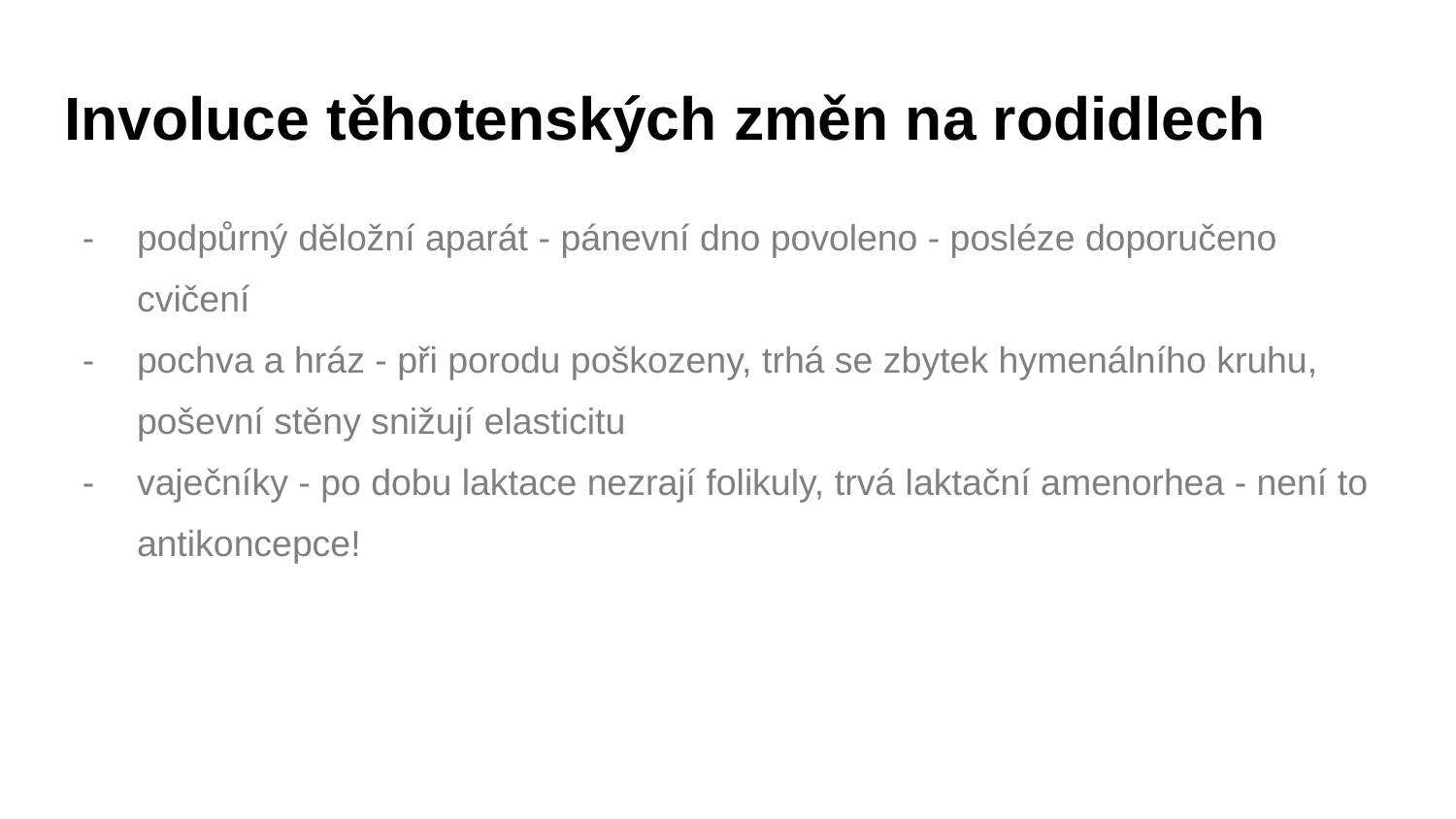

# Involuce těhotenských změn na rodidlech
podpůrný děložní aparát - pánevní dno povoleno - posléze doporučeno cvičení
pochva a hráz - při porodu poškozeny, trhá se zbytek hymenálního kruhu, poševní stěny snižují elasticitu
vaječníky - po dobu laktace nezrají folikuly, trvá laktační amenorhea - není to antikoncepce!